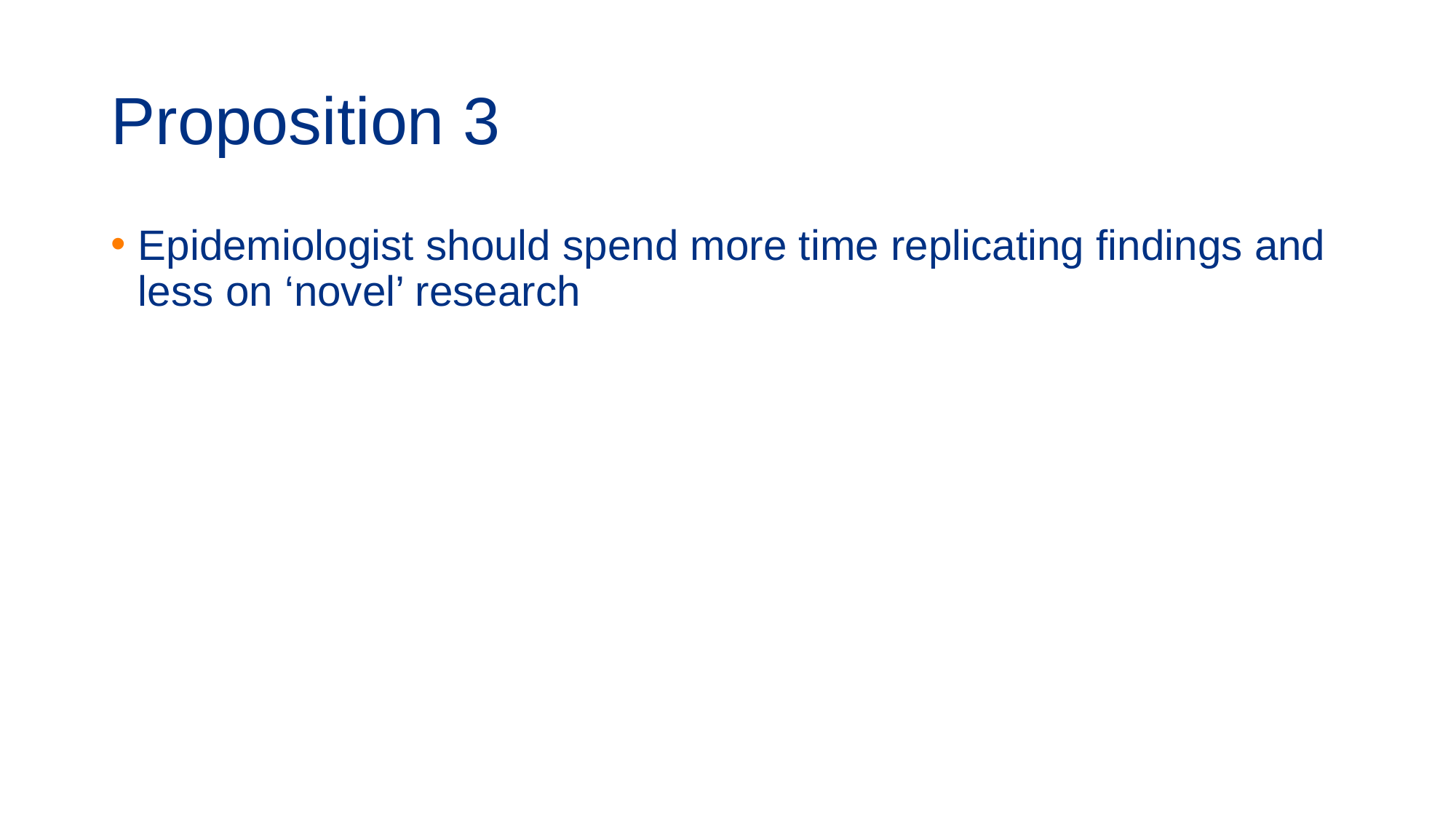

# Proposition 3
Epidemiologist should spend more time replicating findings and less on ‘novel’ research